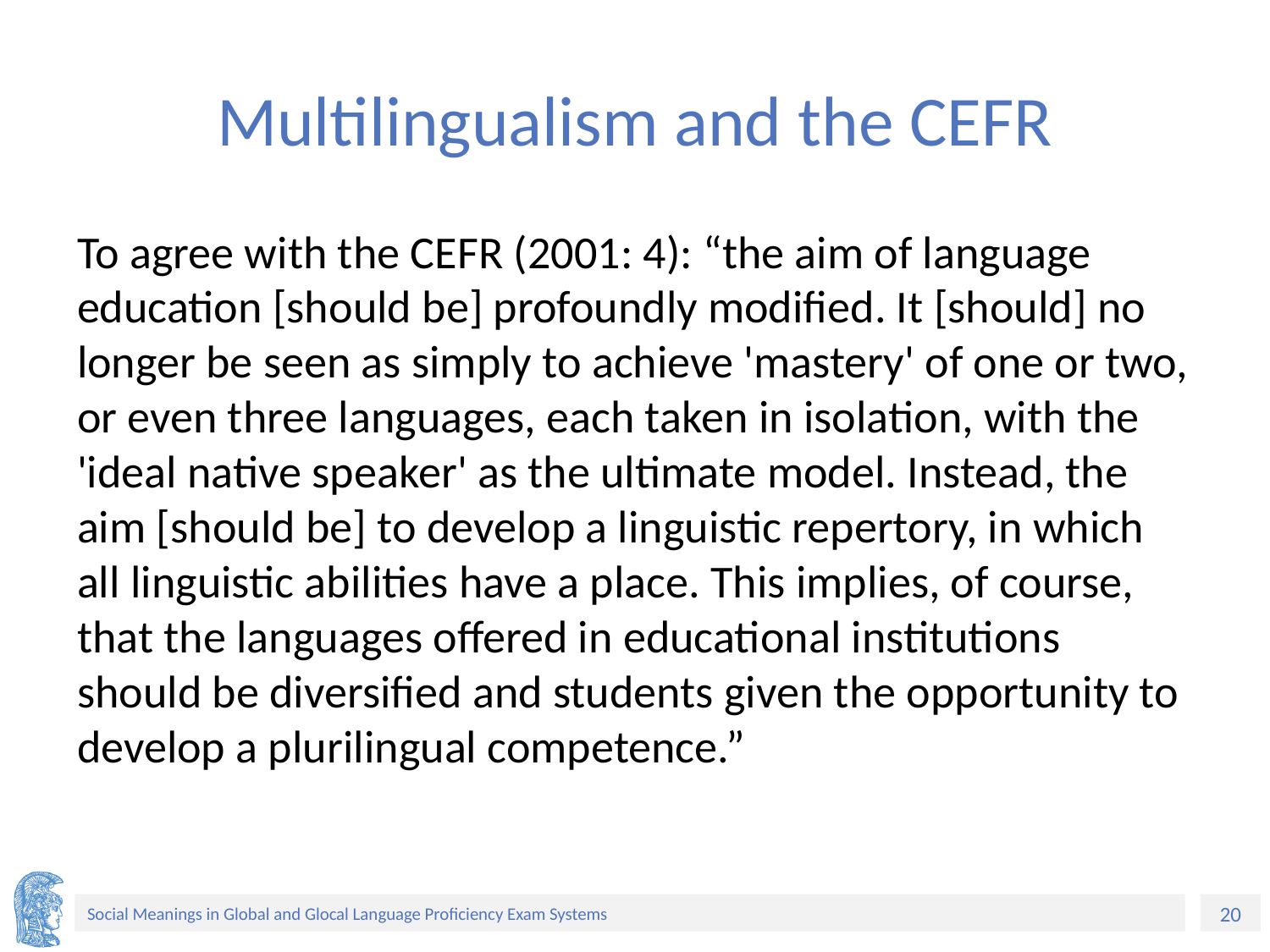

# Multilingualism and the CEFR
To agree with the CEFR (2001: 4): “the aim of language education [should be] profoundly modified. It [should] no longer be seen as simply to achieve 'mastery' of one or two, or even three languages, each taken in isolation, with the 'ideal native speaker' as the ultimate model. Instead, the aim [should be] to develop a linguistic repertory, in which all linguistic abilities have a place. This implies, of course, that the languages offered in educational institutions should be diversified and students given the opportunity to develop a plurilingual competence.”